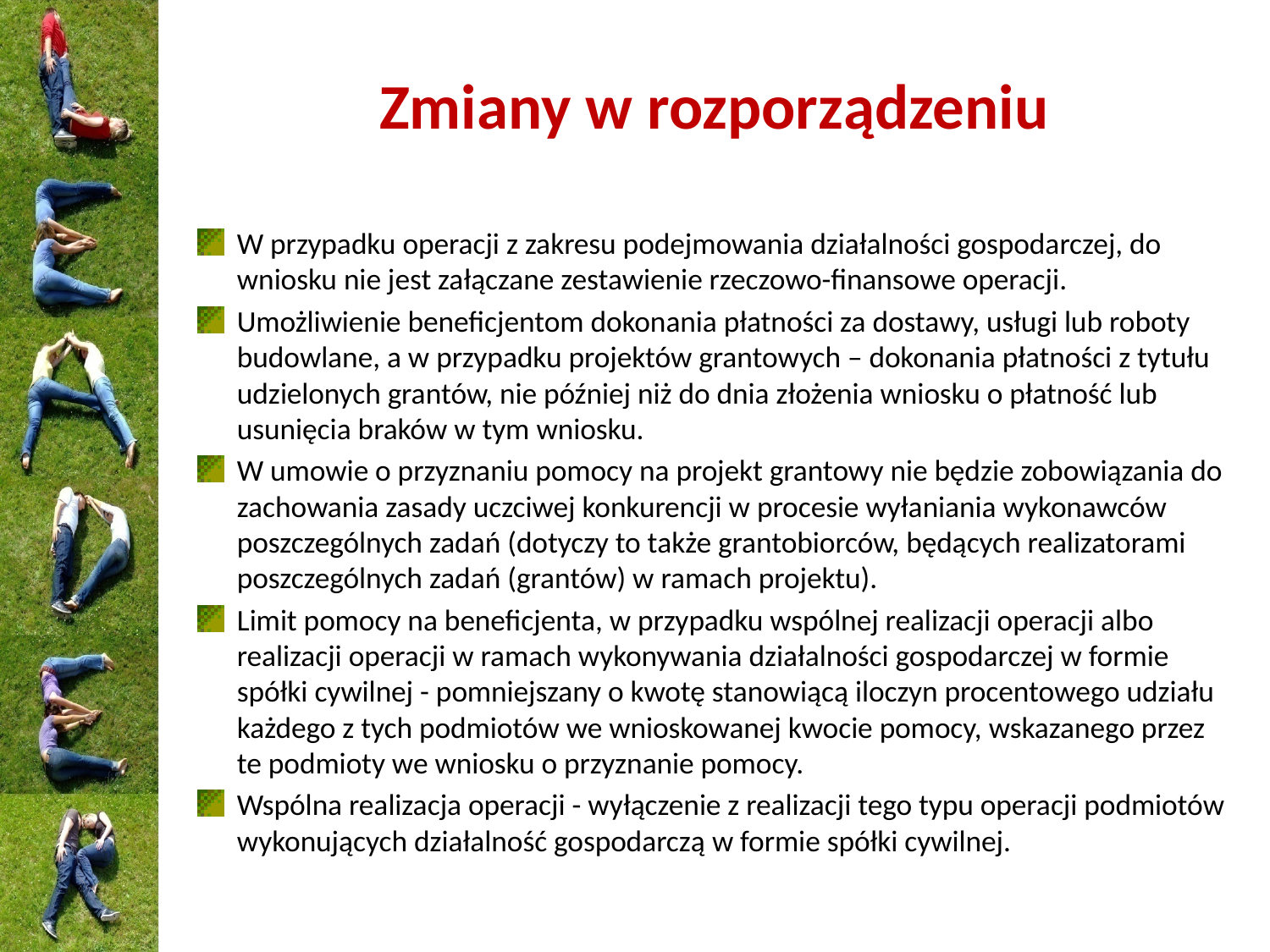

# Zmiany w rozporządzeniu
W przypadku operacji z zakresu podejmowania działalności gospodarczej, do wniosku nie jest załączane zestawienie rzeczowo-finansowe operacji.
Umożliwienie beneficjentom dokonania płatności za dostawy, usługi lub roboty budowlane, a w przypadku projektów grantowych – dokonania płatności z tytułu udzielonych grantów, nie później niż do dnia złożenia wniosku o płatność lub usunięcia braków w tym wniosku.
W umowie o przyznaniu pomocy na projekt grantowy nie będzie zobowiązania do zachowania zasady uczciwej konkurencji w procesie wyłaniania wykonawców poszczególnych zadań (dotyczy to także grantobiorców, będących realizatorami poszczególnych zadań (grantów) w ramach projektu).
Limit pomocy na beneficjenta, w przypadku wspólnej realizacji operacji albo realizacji operacji w ramach wykonywania działalności gospodarczej w formie spółki cywilnej - pomniejszany o kwotę stanowiącą iloczyn procentowego udziału każdego z tych podmiotów we wnioskowanej kwocie pomocy, wskazanego przez te podmioty we wniosku o przyznanie pomocy.
Wspólna realizacja operacji - wyłączenie z realizacji tego typu operacji podmiotów wykonujących działalność gospodarczą w formie spółki cywilnej.